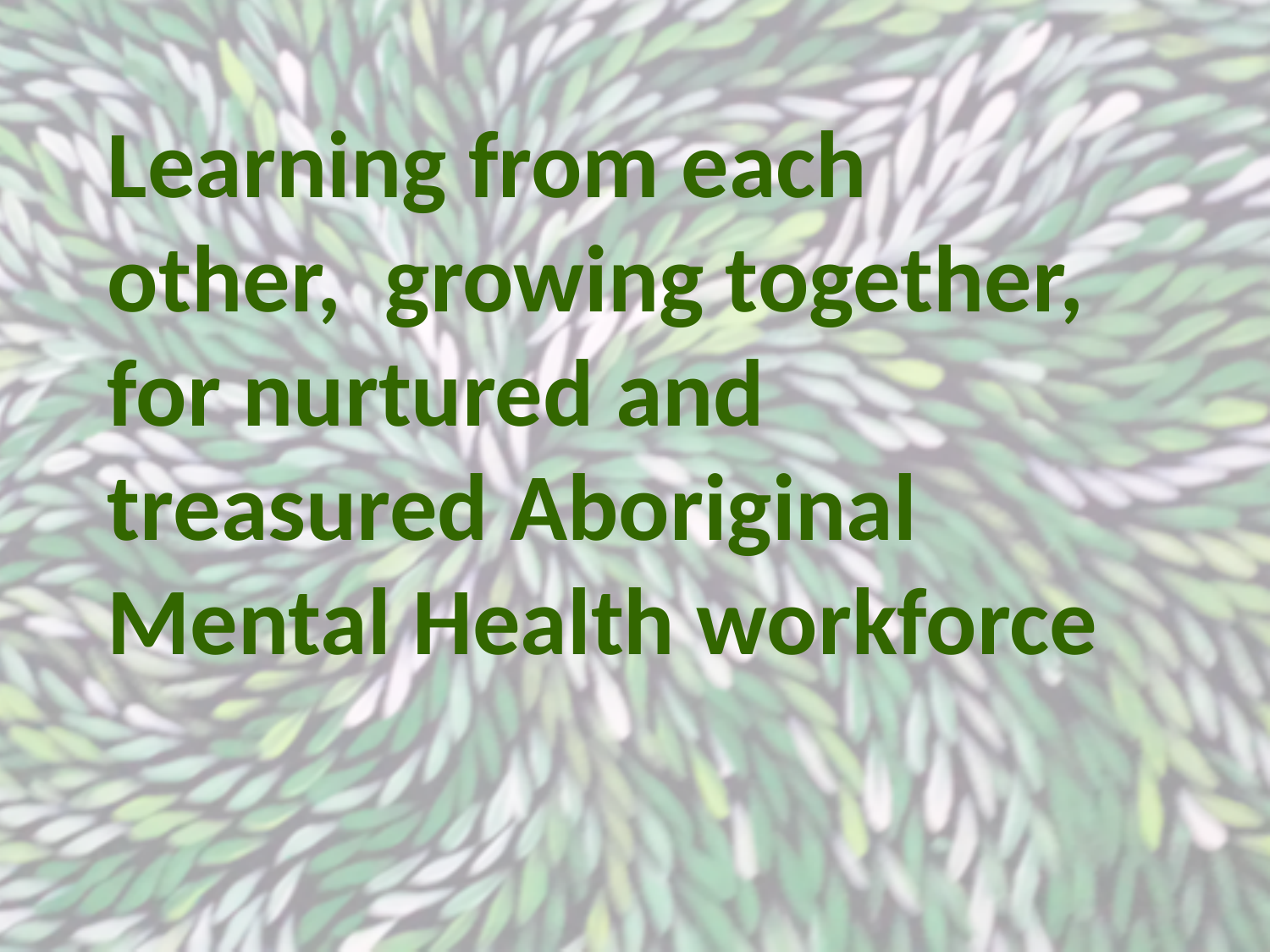

Learning from each other,  growing together,
for nurtured and treasured Aboriginal Mental Health workforce